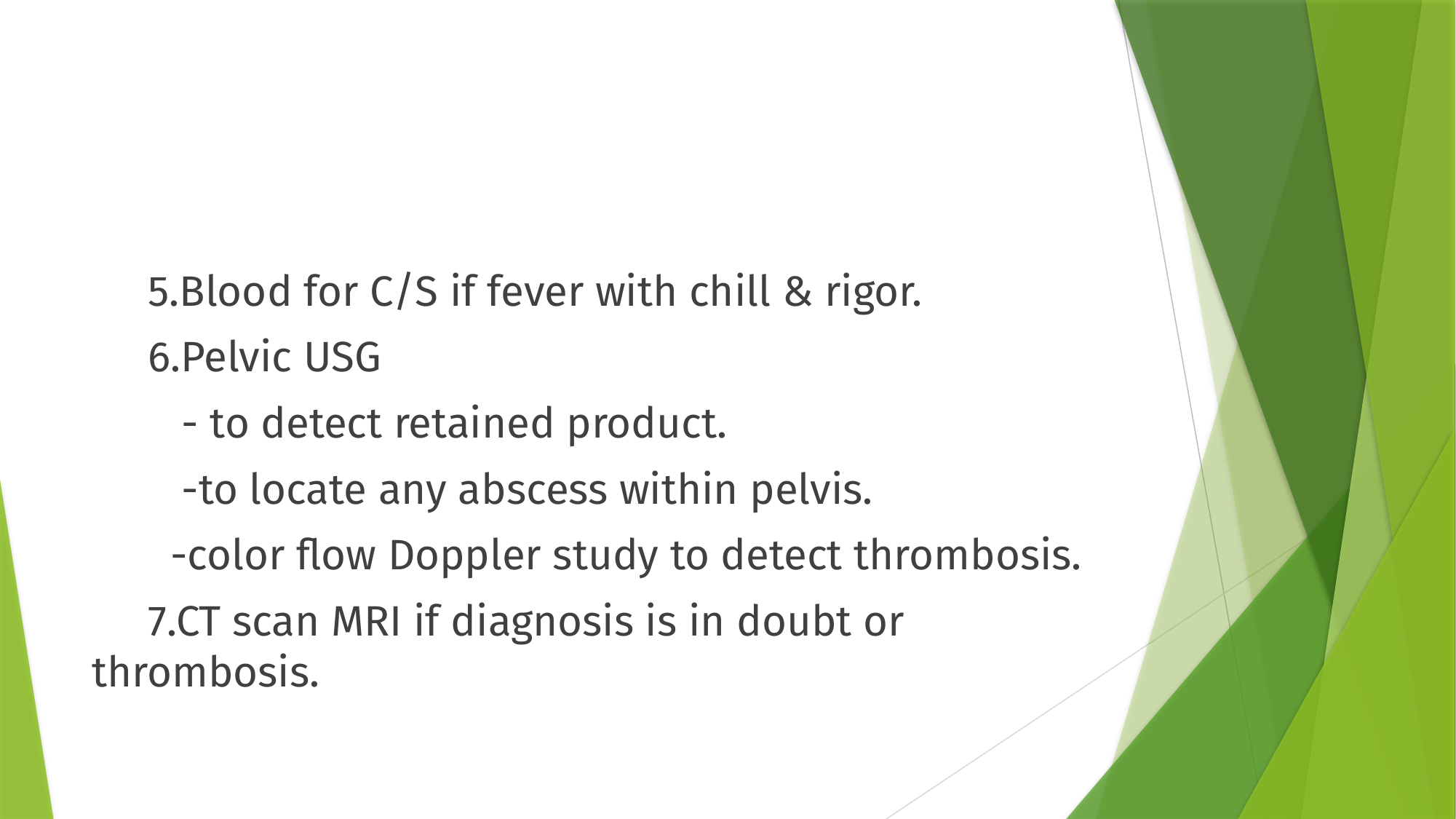

#
     5.Blood for C/S if fever with chill & rigor.
     6.Pelvic USG
        - to detect retained product.
        -to locate any abscess within pelvis.
       -color flow Doppler study to detect thrombosis.
     7.CT scan MRI if diagnosis is in doubt or thrombosis.